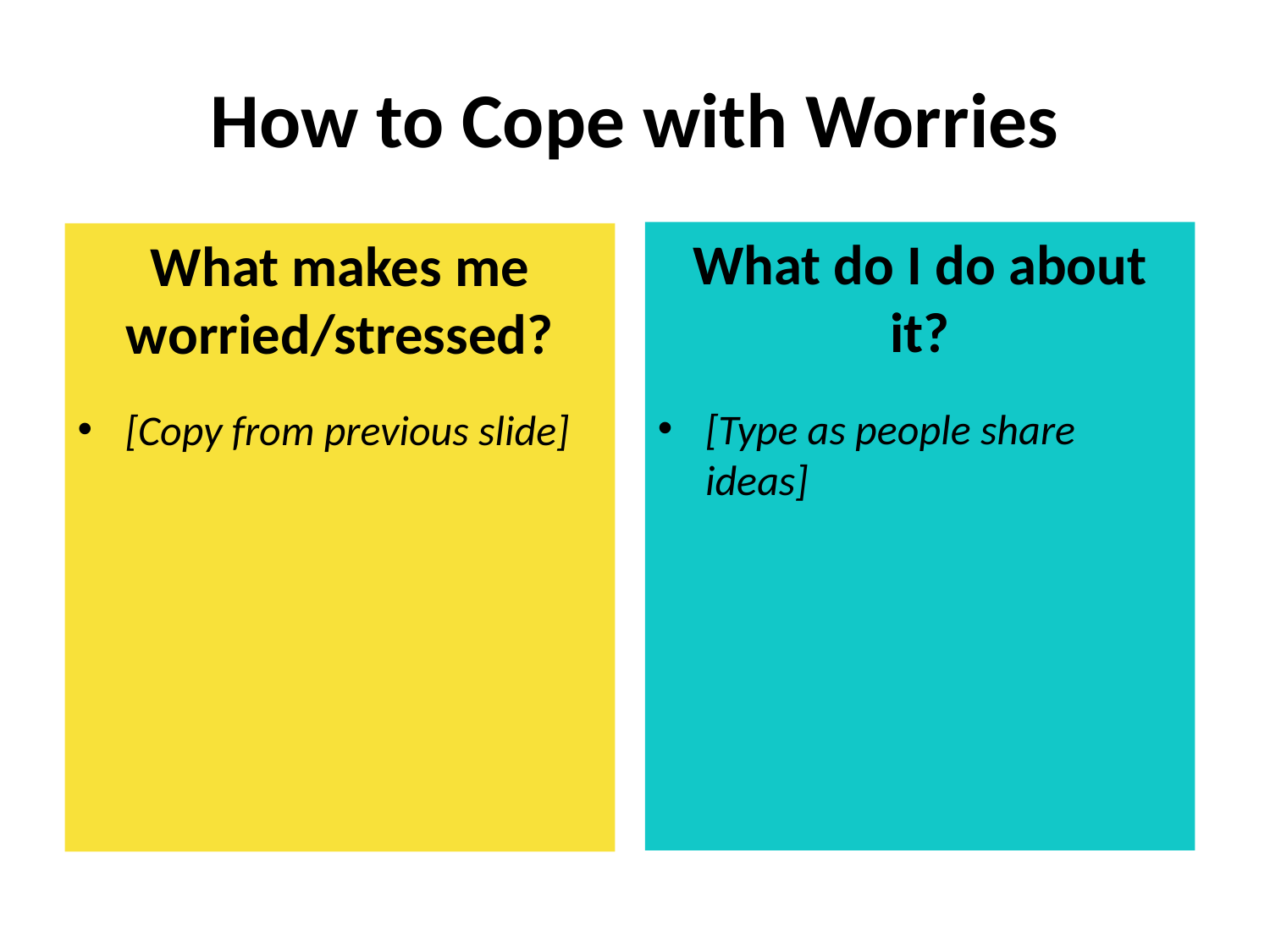

# How to Cope with Worries
What do I do about it?

[Type as people share ideas]

What makes me worried/stressed?

[Copy from previous slide]